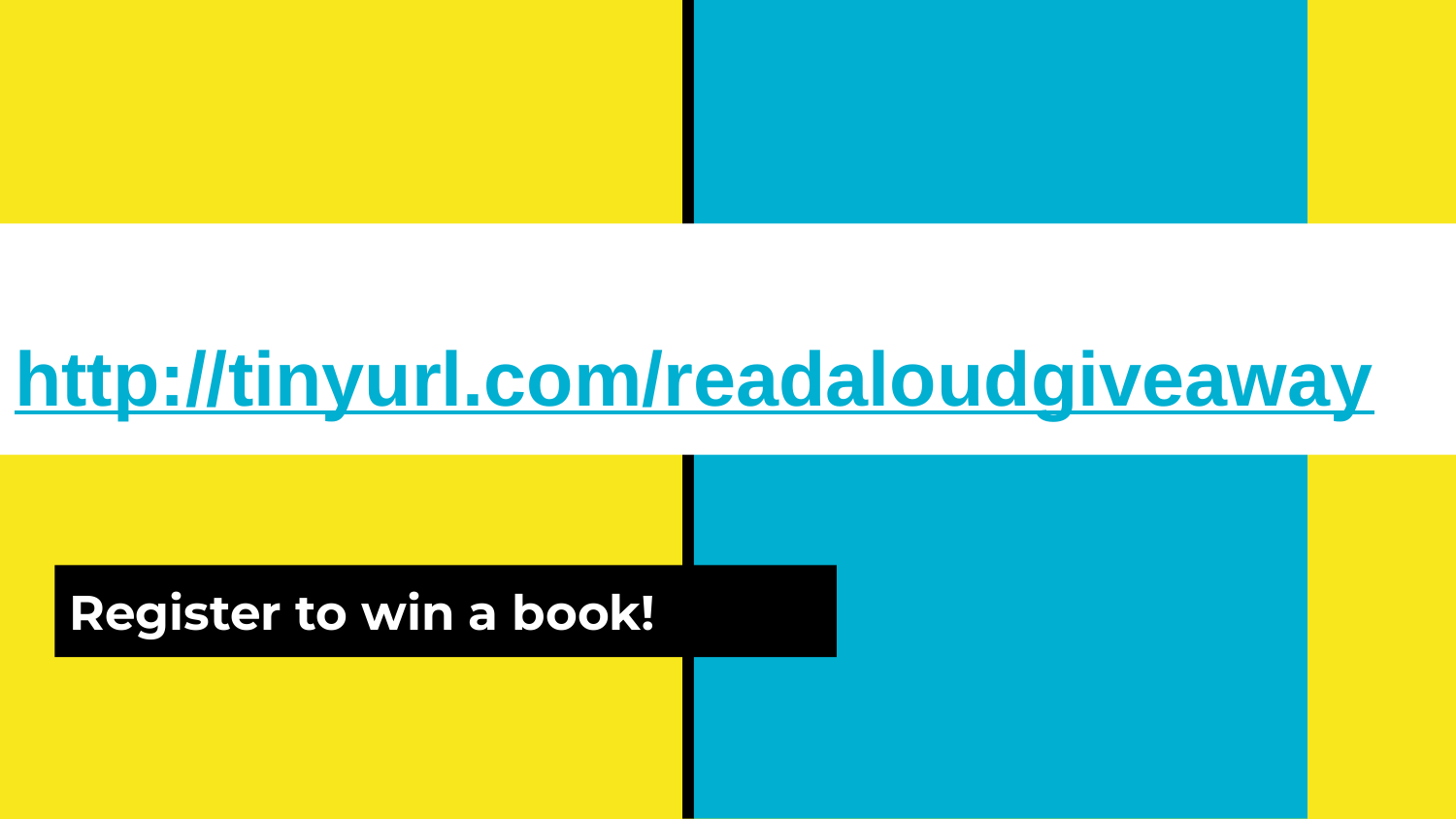

# http://tinyurl.com/readaloudgiveaway

Register to win a book!